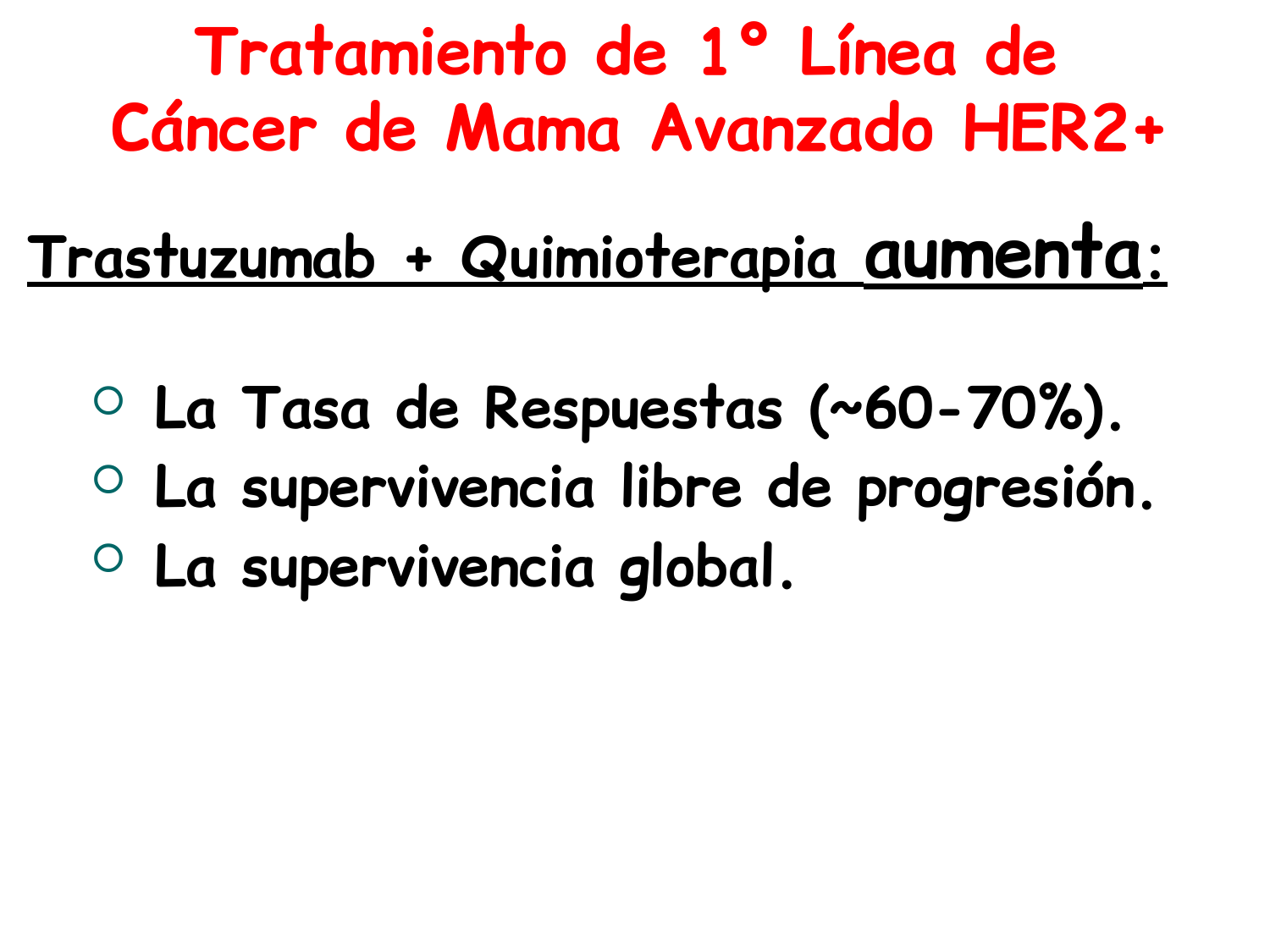

# Tratamiento de 1º Línea de Cáncer de Mama Avanzado HER2+

Trastuzumab + Quimioterapia aumenta:

 La Tasa de Respuestas (~60-70%).
 La supervivencia libre de progresión.
 La supervivencia global.